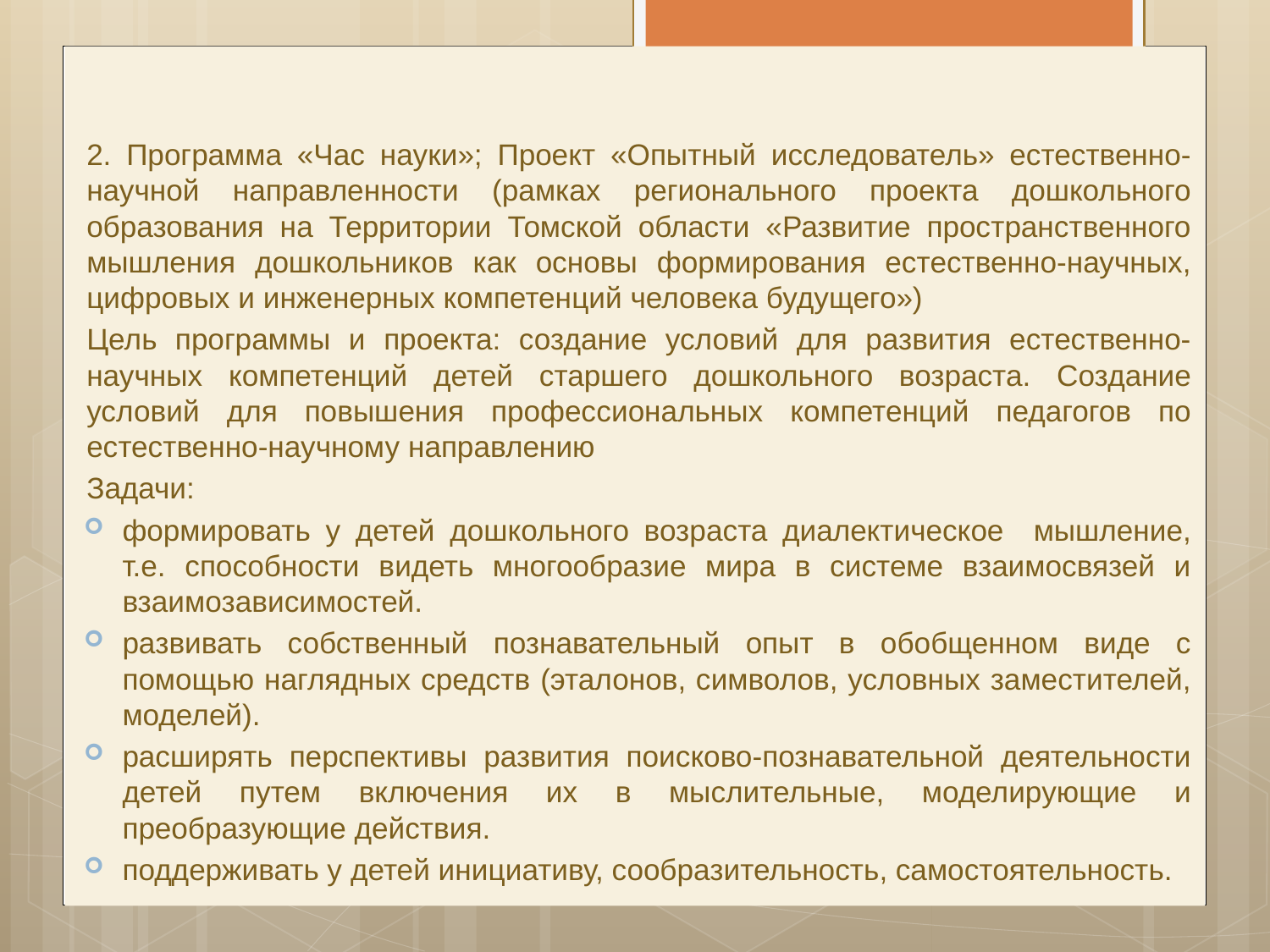

2. Программа «Час науки»; Проект «Опытный исследователь» естественно-научной направленности (рамках регионального проекта дошкольного образования на Территории Томской области «Развитие пространственного мышления дошкольников как основы формирования естественно-научных, цифровых и инженерных компетенций человека будущего»)
Цель программы и проекта: создание условий для развития естественно-научных компетенций детей старшего дошкольного возраста. Создание условий для повышения профессиональных компетенций педагогов по естественно-научному направлению
Задачи:
формировать у детей дошкольного возраста диалектическое  мышление, т.е. способности видеть многообразие мира в системе взаимосвязей и взаимозависимостей.
развивать собственный познавательный опыт в обобщенном виде с помощью наглядных средств (эталонов, символов, условных заместителей, моделей).
расширять перспективы развития поисково-познавательной деятельности детей путем включения их в мыслительные, моделирующие и преобразующие действия.
поддерживать у детей инициативу, сообразительность, самостоятельность.